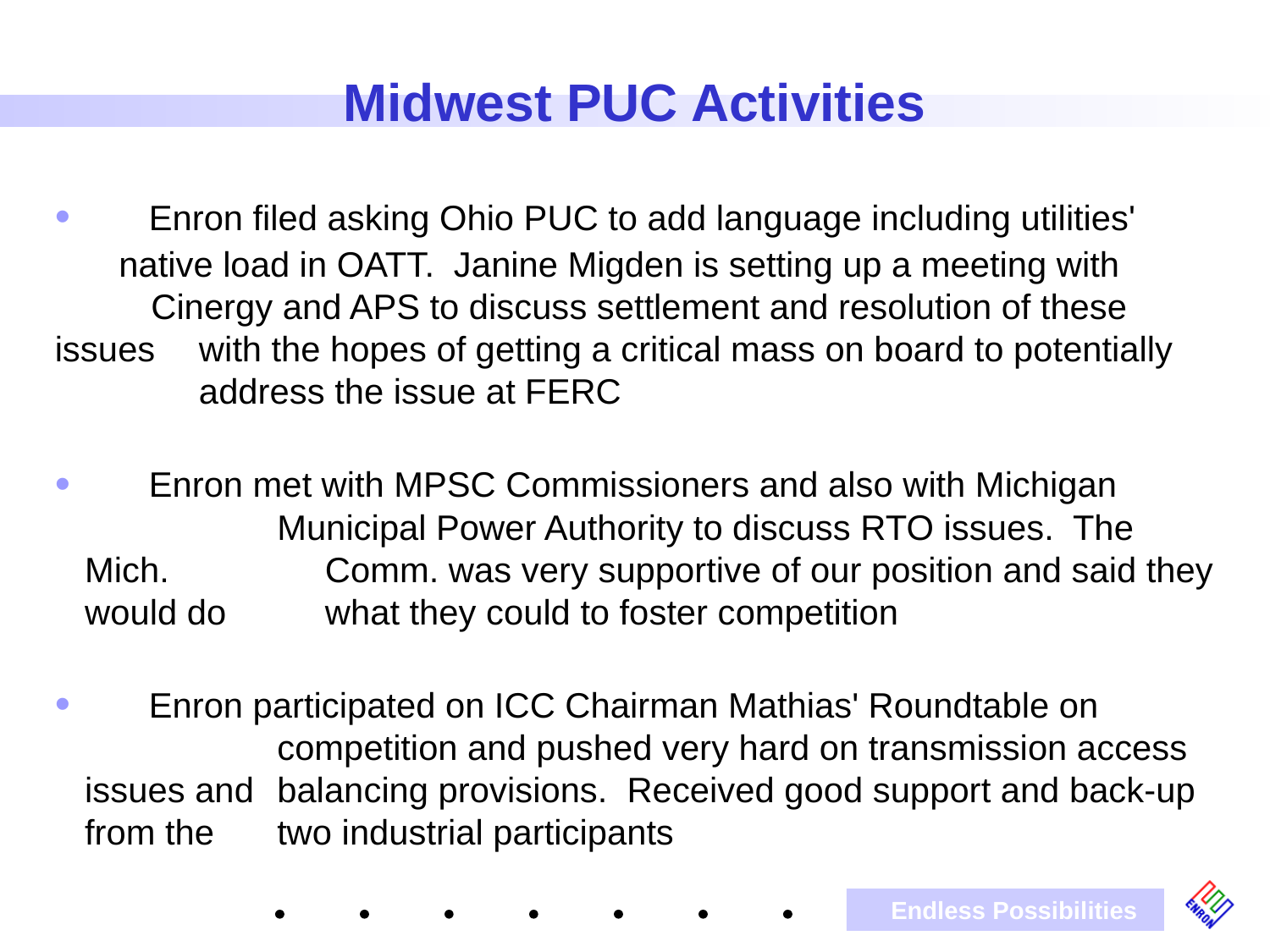

Midwest PUC Activities

  	Enron filed asking Ohio PUC to add language including utilities'
	native load in OATT.  Janine Migden is setting up a meeting with 			Cinergy and APS to discuss settlement and resolution of these issues 	with the hopes of getting a critical mass on board to potentially 				address the issue at FERC

  	Enron met with MPSC Commissioners and also with Michigan 				Municipal Power Authority to discuss RTO issues.  The  Mich. 				Comm. was very supportive of our position and said they would do 		what they could to foster competition

   	Enron participated on ICC Chairman Mathias' Roundtable on 				competition and pushed very hard on transmission access issues and 	balancing provisions.  Received good support and back-up from the 		two industrial participants